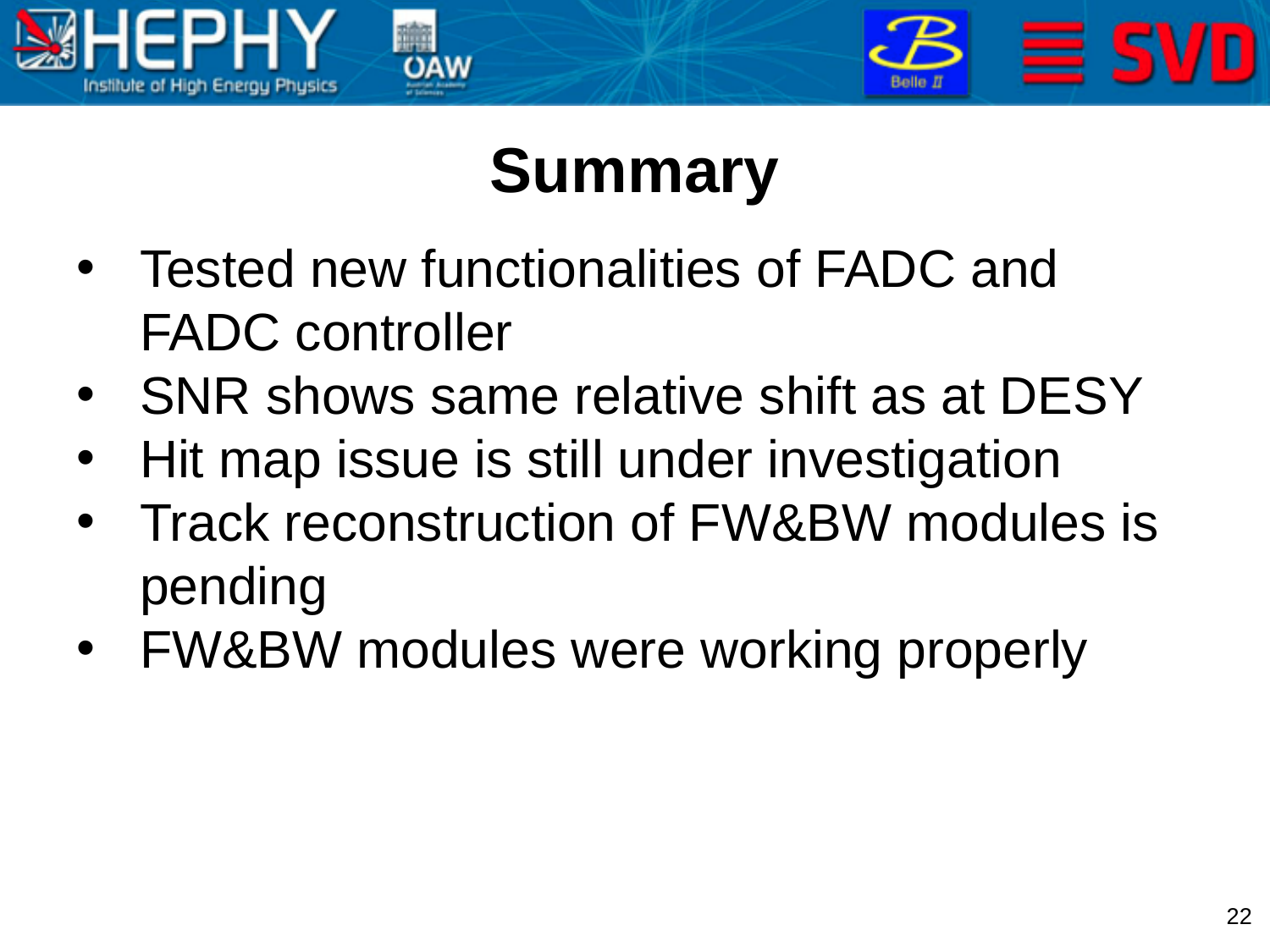

# Summary
Tested new functionalities of FADC and FADC controller
SNR shows same relative shift as at DESY
Hit map issue is still under investigation
Track reconstruction of FW&BW modules is pending
FW&BW modules were working properly
22